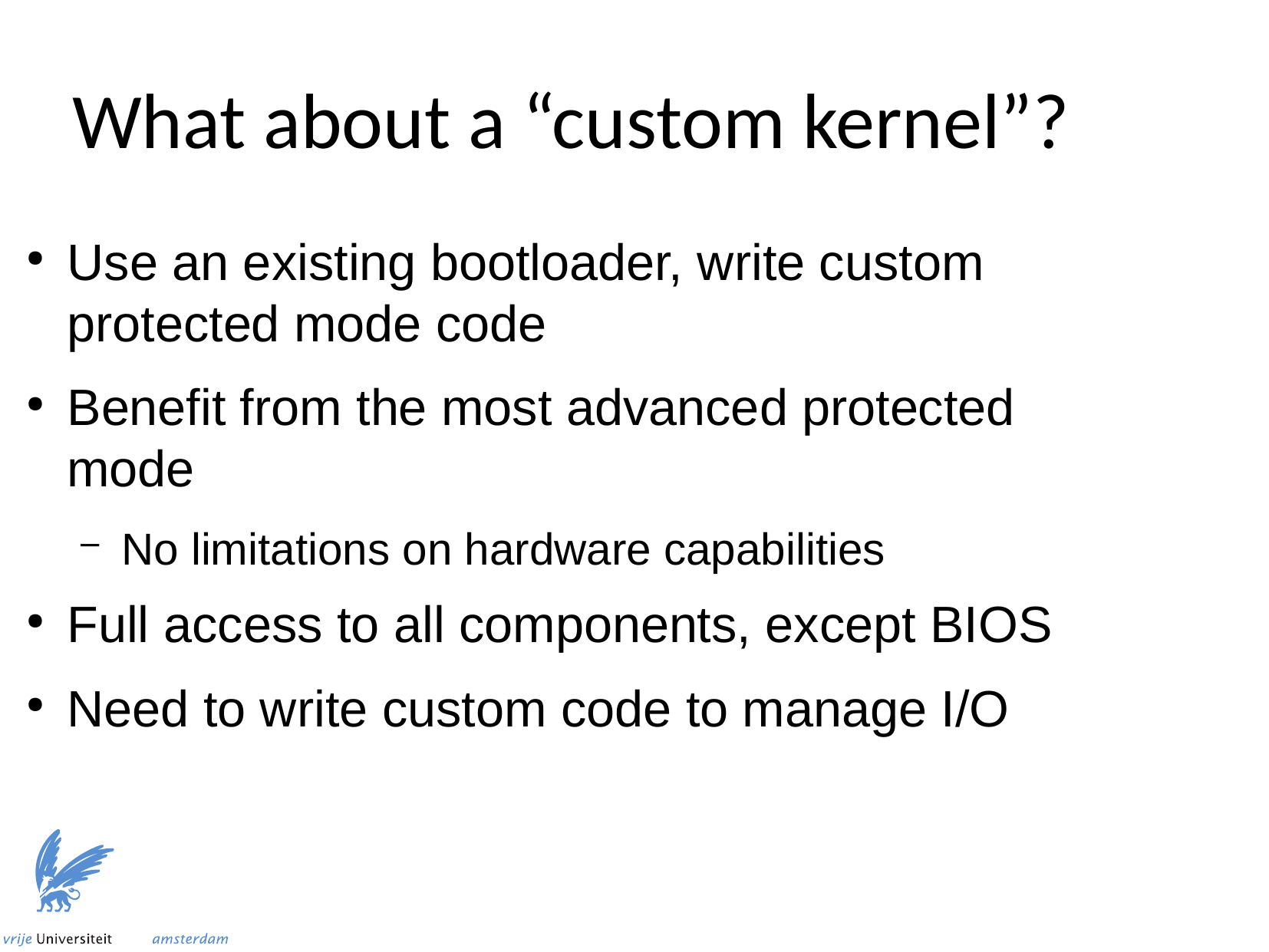

What about a “custom kernel”?
Use an existing bootloader, write custom protected mode code
Benefit from the most advanced protected mode
No limitations on hardware capabilities
Full access to all components, except BIOS
Need to write custom code to manage I/O